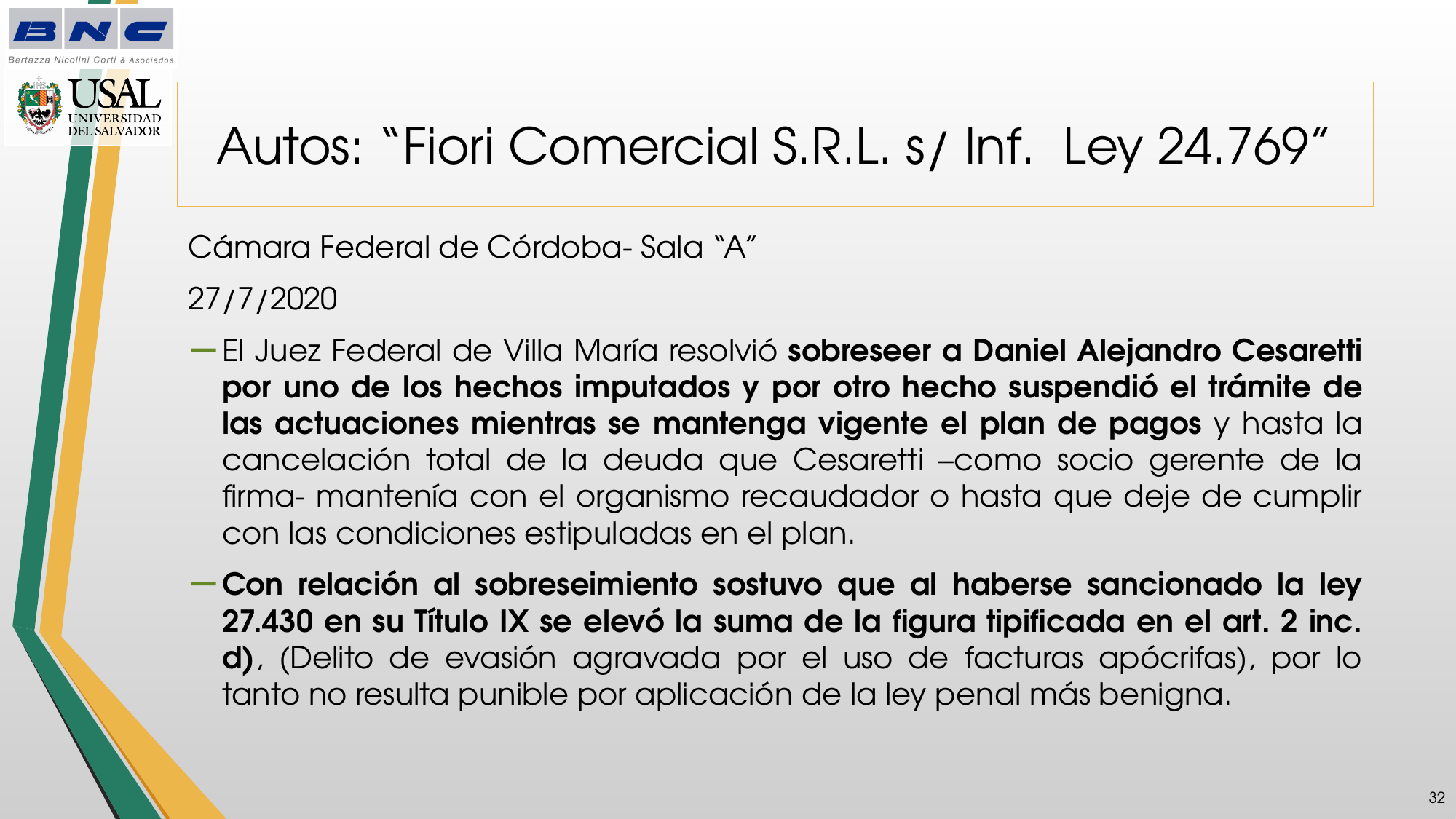

# Autos: “Fiori Comercial S.R.L. s/ Inf.  Ley 24.769”
Cámara Federal de Córdoba- Sala “A”
27/7/2020
El Juez Federal de Villa María resolvió sobreseer a Daniel Alejandro Cesaretti por uno de los hechos imputados y por otro hecho suspendió el trámite de las actuaciones mientras se mantenga vigente el plan de pagos y hasta la cancelación total de la deuda que Cesaretti –como socio gerente de la firma- mantenía con el organismo recaudador o hasta que deje de cumplir con las condiciones estipuladas en el plan.
Con relación al sobreseimiento sostuvo que al haberse sancionado la ley 27.430 en su Título IX se elevó la suma de la figura tipificada en el art. 2 inc. d), (Delito de evasión agravada por el uso de facturas apócrifas), por lo tanto no resulta punible por aplicación de la ley penal más benigna.
32